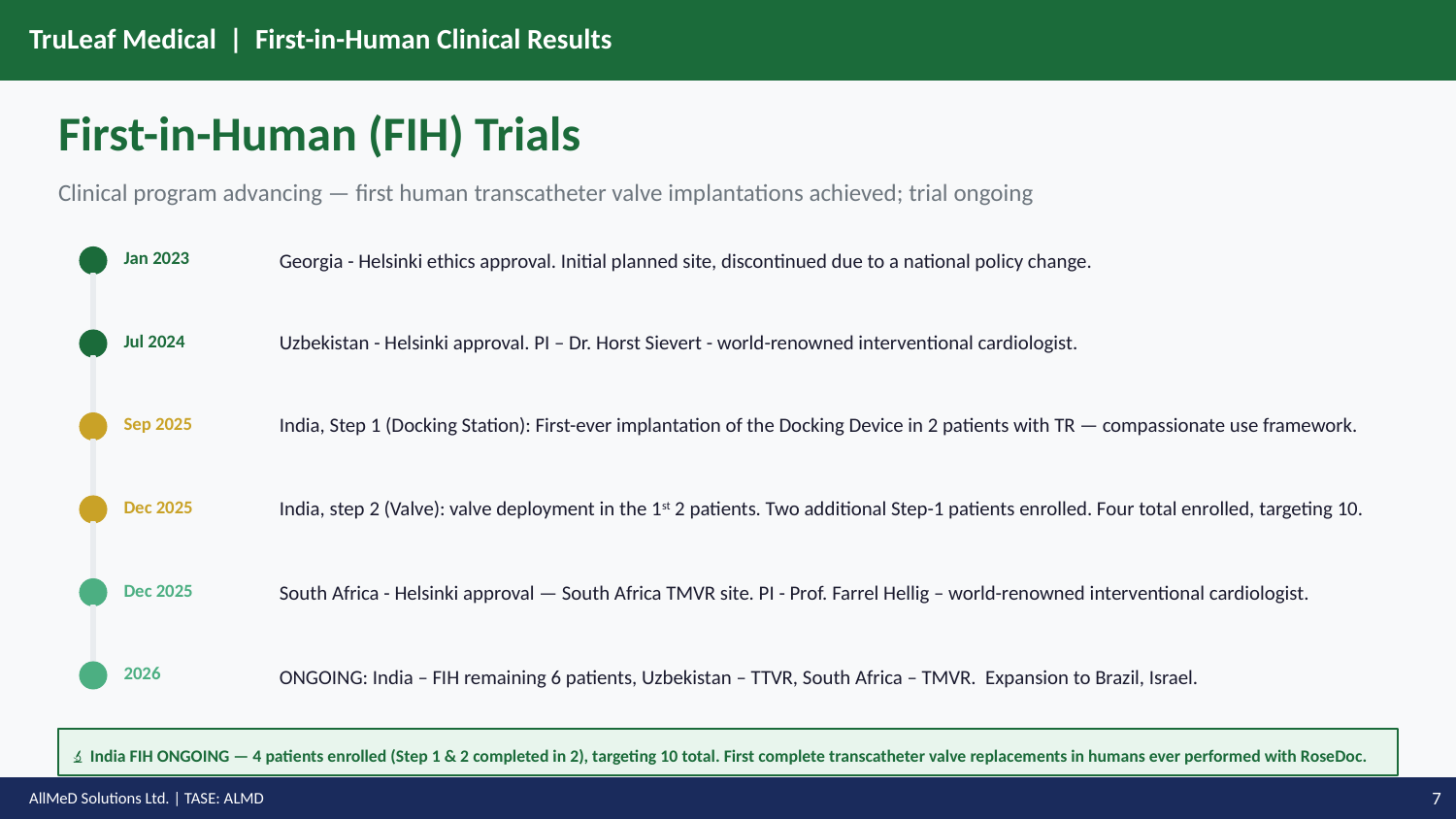

TruLeaf Medical  |  First-in-Human Clinical Results
First-in-Human (FIH) Trials
Clinical program advancing — first human transcatheter valve implantations achieved; trial ongoing
Georgia - Helsinki ethics approval. Initial planned site, discontinued due to a national policy change.
Jan 2023

Uzbekistan - Helsinki approval. PI – Dr. Horst Sievert - world-renowned interventional cardiologist.
Jul 2024

India, Step 1 (Docking Station): First-ever implantation of the Docking Device in 2 patients with TR — compassionate use framework.
Sep 2025

India, step 2 (Valve): valve deployment in the 1st 2 patients. Two additional Step-1 patients enrolled. Four total enrolled, targeting 10.
Dec 2025

South Africa - Helsinki approval — South Africa TMVR site. PI - Prof. Farrel Hellig – world-renowned interventional cardiologist.
Dec 2025

ONGOING: India – FIH remaining 6 patients, Uzbekistan – TTVR, South Africa – TMVR.  Expansion to Brazil, Israel.
2026

🔬  India FIH ONGOING — 4 patients enrolled (Step 1 & 2 completed in 2), targeting 10 total. First complete transcatheter valve replacements in humans ever performed with RoseDoc.

AllMeD Solutions Ltd. | TASE: ALMD
7